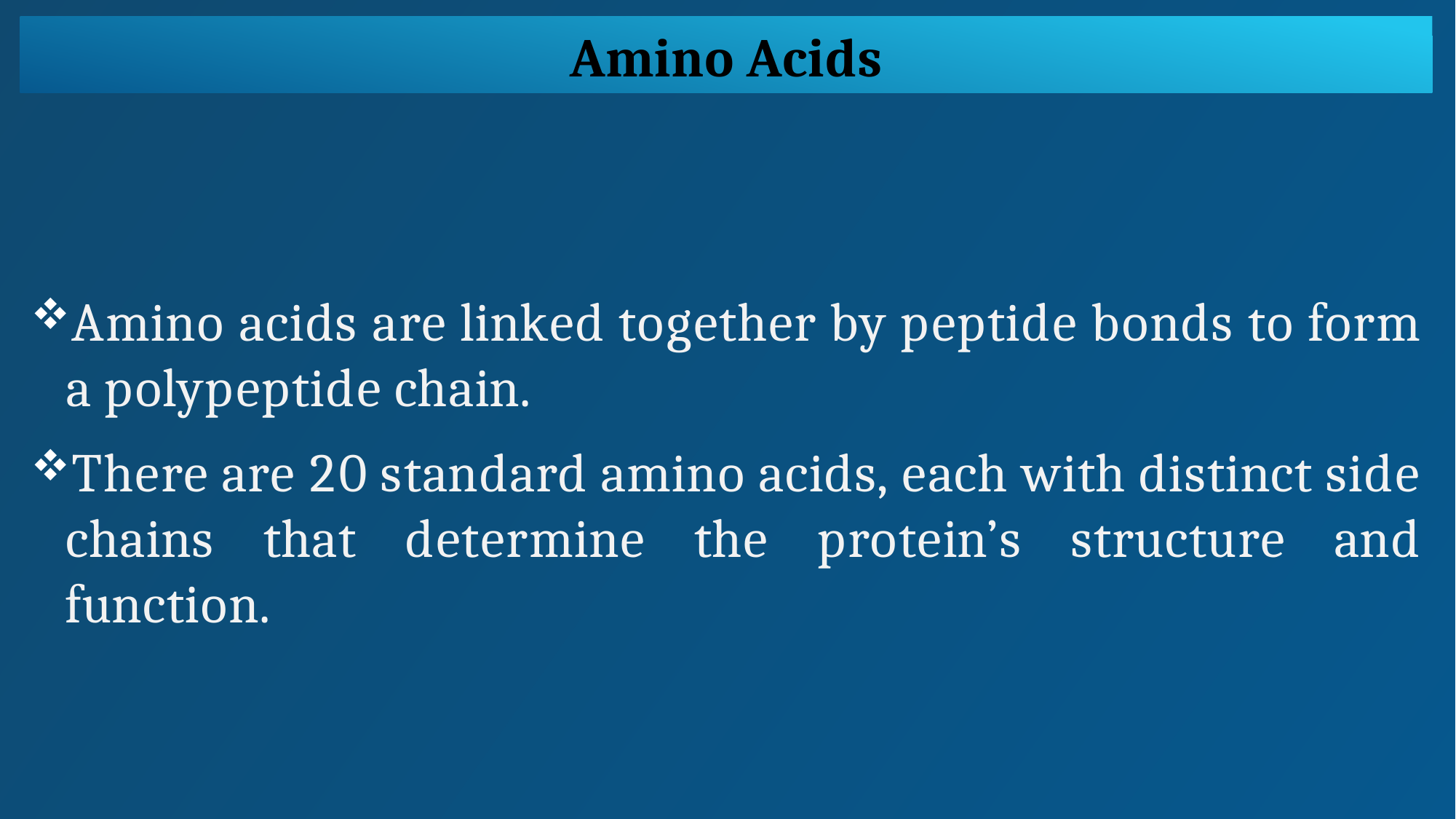

Amino Acids
Amino acids are linked together by peptide bonds to form a polypeptide chain.
There are 20 standard amino acids, each with distinct side chains that determine the protein’s structure and function.